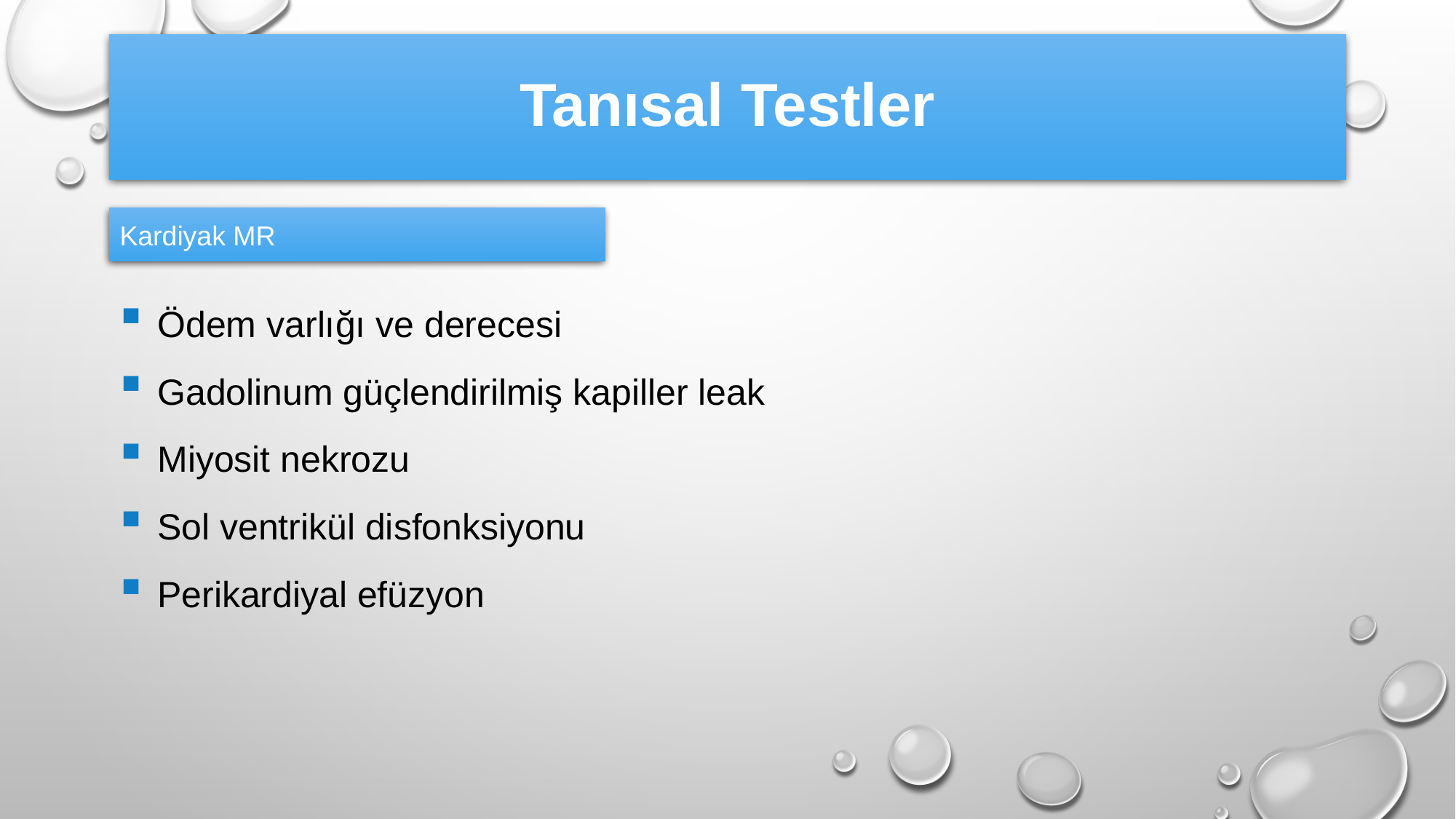

# Tanısal Testler
Kardiyak MR
 Ödem varlığı ve derecesi
 Gadolinum güçlendirilmiş kapiller leak
 Miyosit nekrozu
 Sol ventrikül disfonksiyonu
 Perikardiyal efüzyon